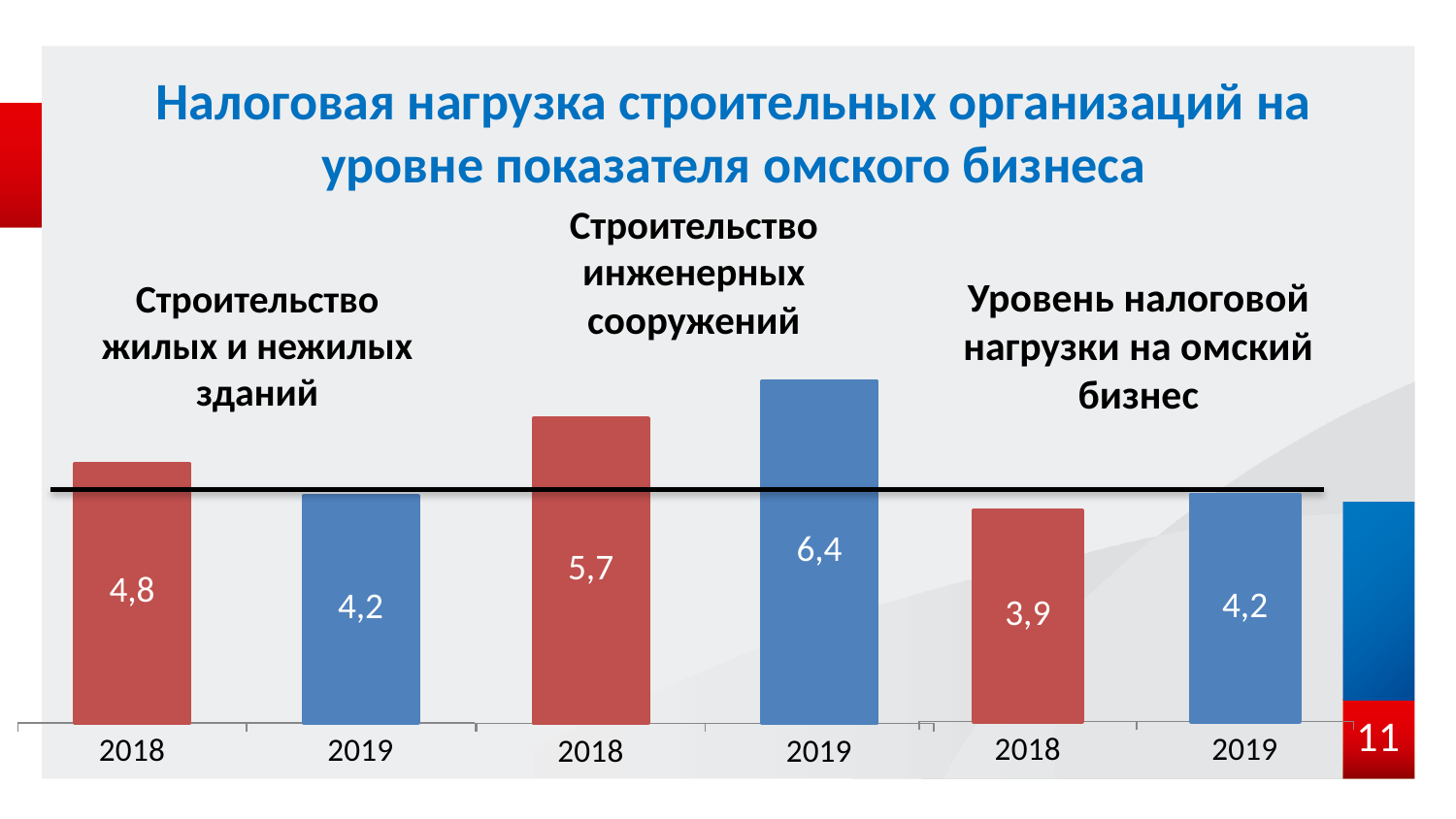

# Налоговая нагрузка строительных организаций на уровне показателя омского бизнеса
Строительство инженерных
сооружений
Уровень налоговой нагрузки на омский бизнес
Строительство
жилых и нежилых
зданий

### Chart

| Category | Строительство инженерных сооружений |
|---|---|
| 2018 | 5.7 |
| 2019 | 6.4 |

### Chart

| Category | Все |
|---|---|
| 2018 | 3.9 |
| 2019 | 4.2 |

### Chart

| Category | Строительство |
|---|---|
| 2018 | 4.85 |
| 2019 | 4.25 |
11